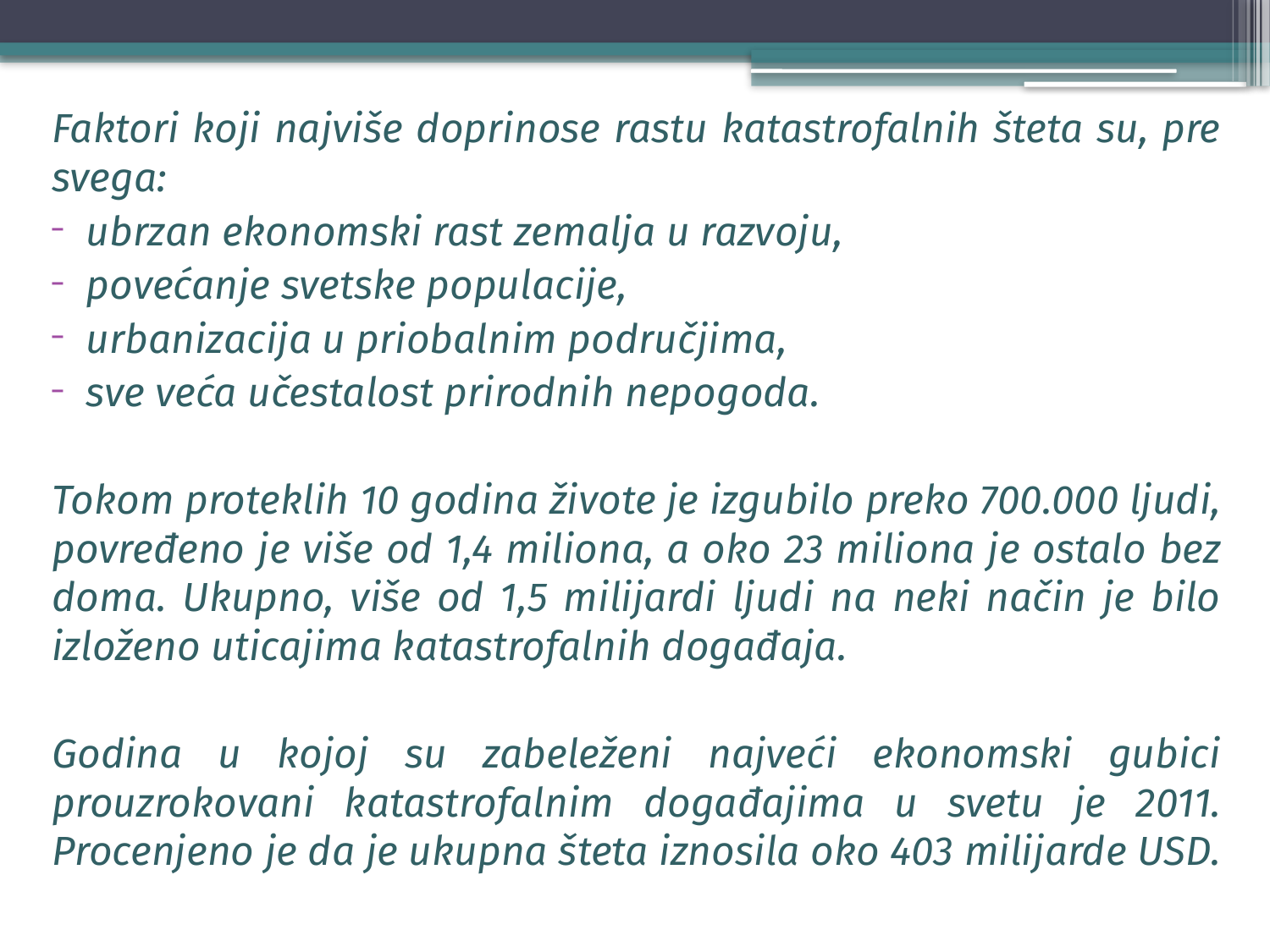

Faktori koji najviše doprinose rastu katastrofalnih šteta su, pre svega:
ubrzan ekonomski rast zemalja u razvoju,
povećanje svetske populacije,
urbanizacija u priobalnim područjima,
sve veća učestalost prirodnih nepogoda.

Tokom proteklih 10 godina živote je izgubilo preko 700.000 ljudi, povređeno je više od 1,4 miliona, a oko 23 miliona je ostalo bez doma. Ukupno, više od 1,5 milijardi ljudi na neki način je bilo izloženo uticajima katastrofalnih događaja.

Godina u kojoj su zabeleženi najveći ekonomski gubici prouzrokovani katastrofalnim događajima u svetu je 2011. Procenjeno je da je ukupna šteta iznosila oko 403 milijarde USD.